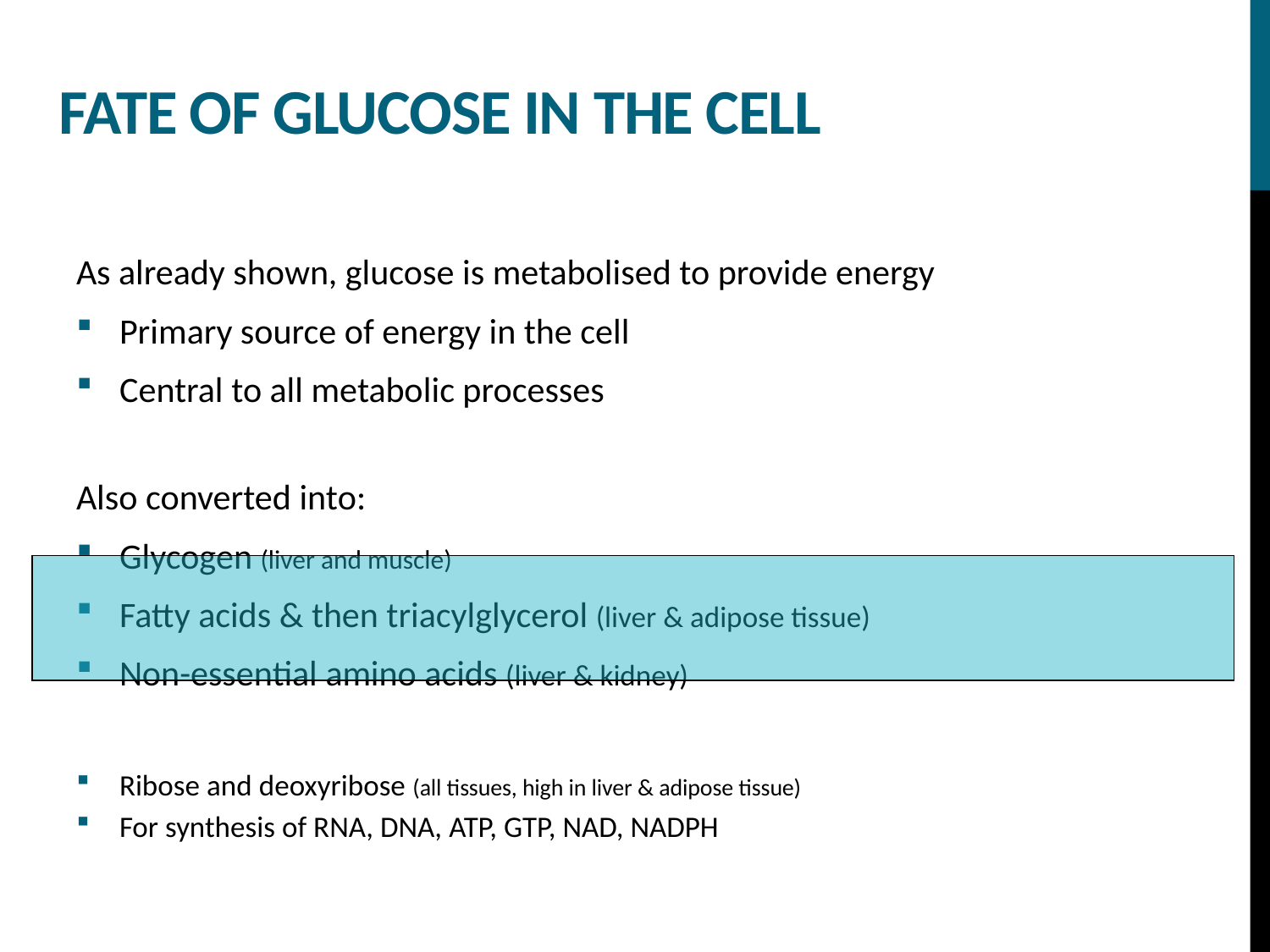

# Fate of glucose in the cell
As already shown, glucose is metabolised to provide energy
Primary source of energy in the cell
Central to all metabolic processes

Also converted into:
Glycogen (liver and muscle)
Fatty acids & then triacylglycerol (liver & adipose tissue)
Non-essential amino acids (liver & kidney)

Ribose and deoxyribose (all tissues, high in liver & adipose tissue)
For synthesis of RNA, DNA, ATP, GTP, NAD, NADPH